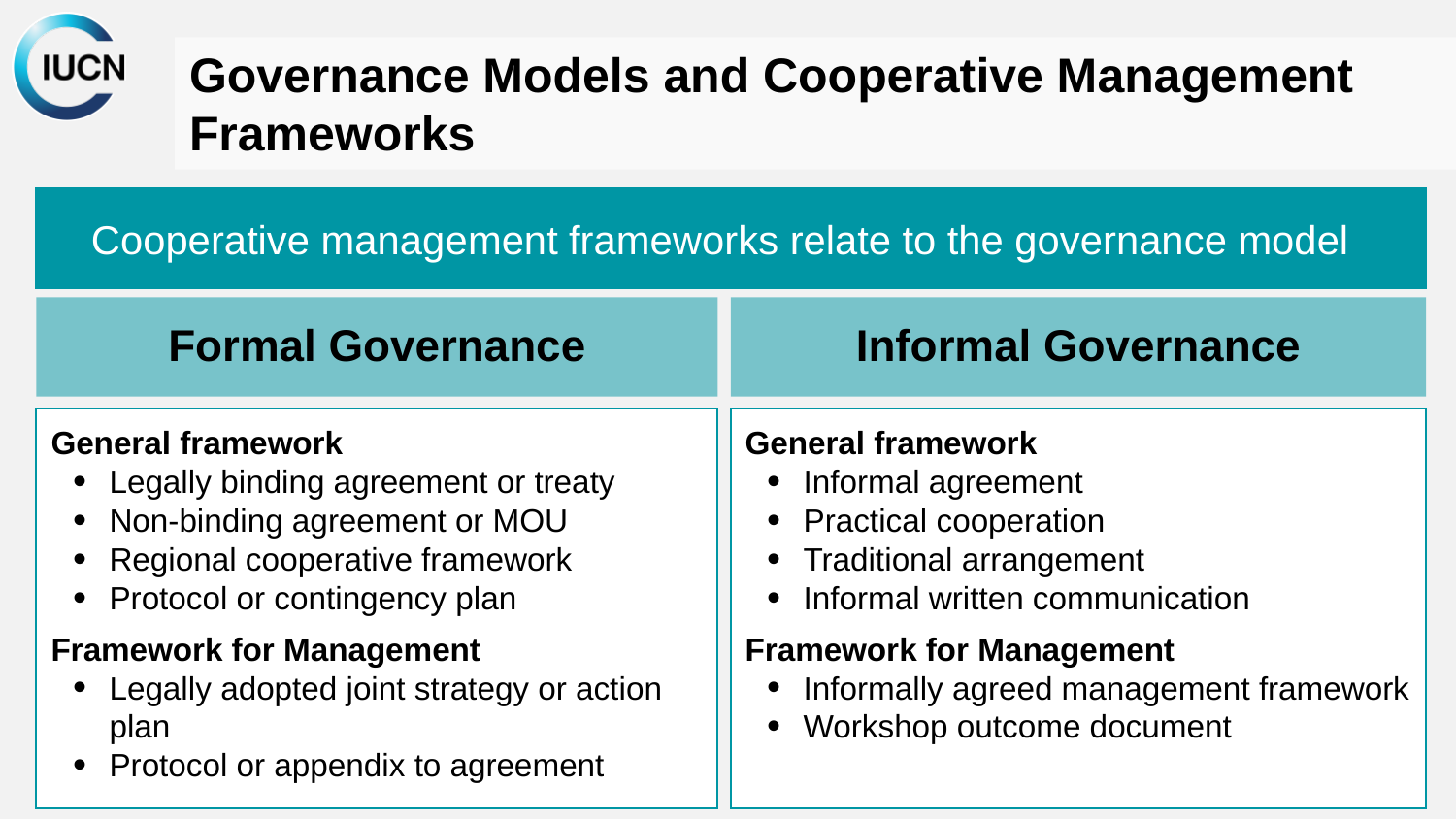

# Governance Models and Cooperative Management Frameworks
Cooperative management frameworks relate to the governance model
Formal Governance
Informal Governance
General framework
Legally binding agreement or treaty
Non-binding agreement or MOU
Regional cooperative framework
Protocol or contingency plan
Framework for Management
Legally adopted joint strategy or action plan
Protocol or appendix to agreement
General framework
Informal agreement
Practical cooperation
Traditional arrangement
Informal written communication
Framework for Management
Informally agreed management framework
Workshop outcome document